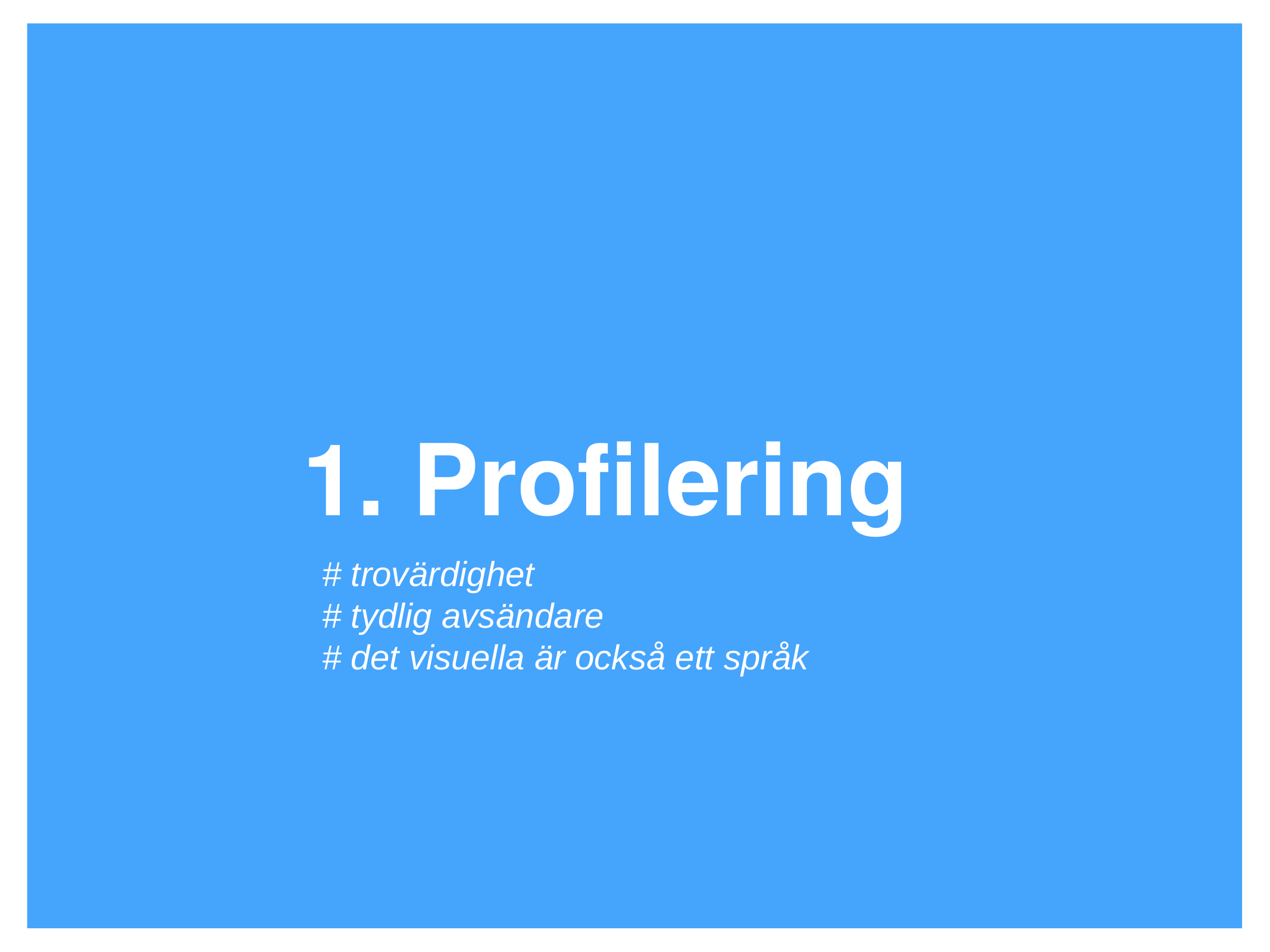

1. Profilering
# trovärdighet # tydlig avsändare # det visuella är också ett språk